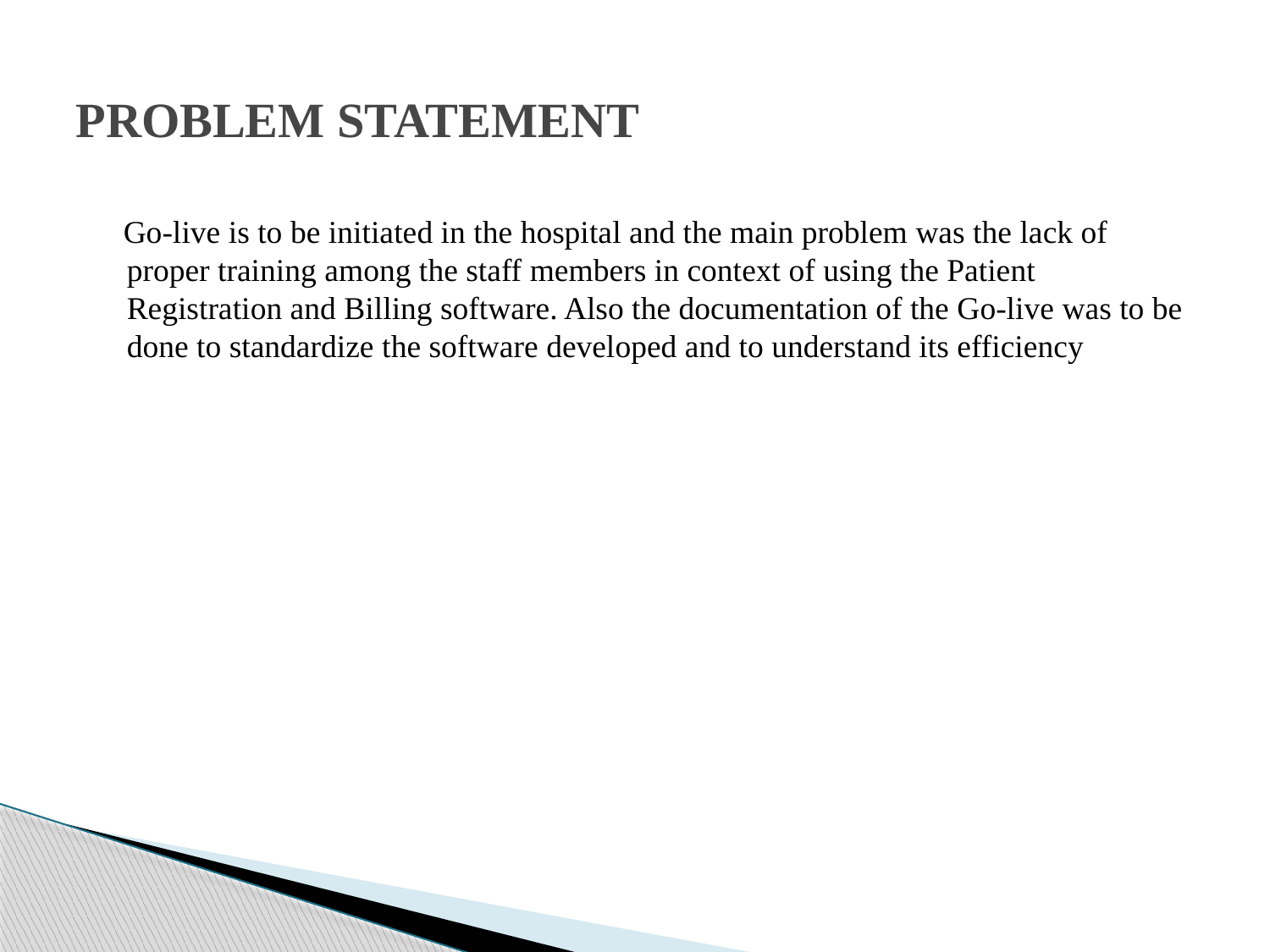

# PROBLEM STATEMENT
    Go-live is to be initiated in the hospital and the main problem was the lack of proper training among the staff members in context of using the Patient Registration and Billing software. Also the documentation of the Go-live was to be done to standardize the software developed and to understand its efficiency